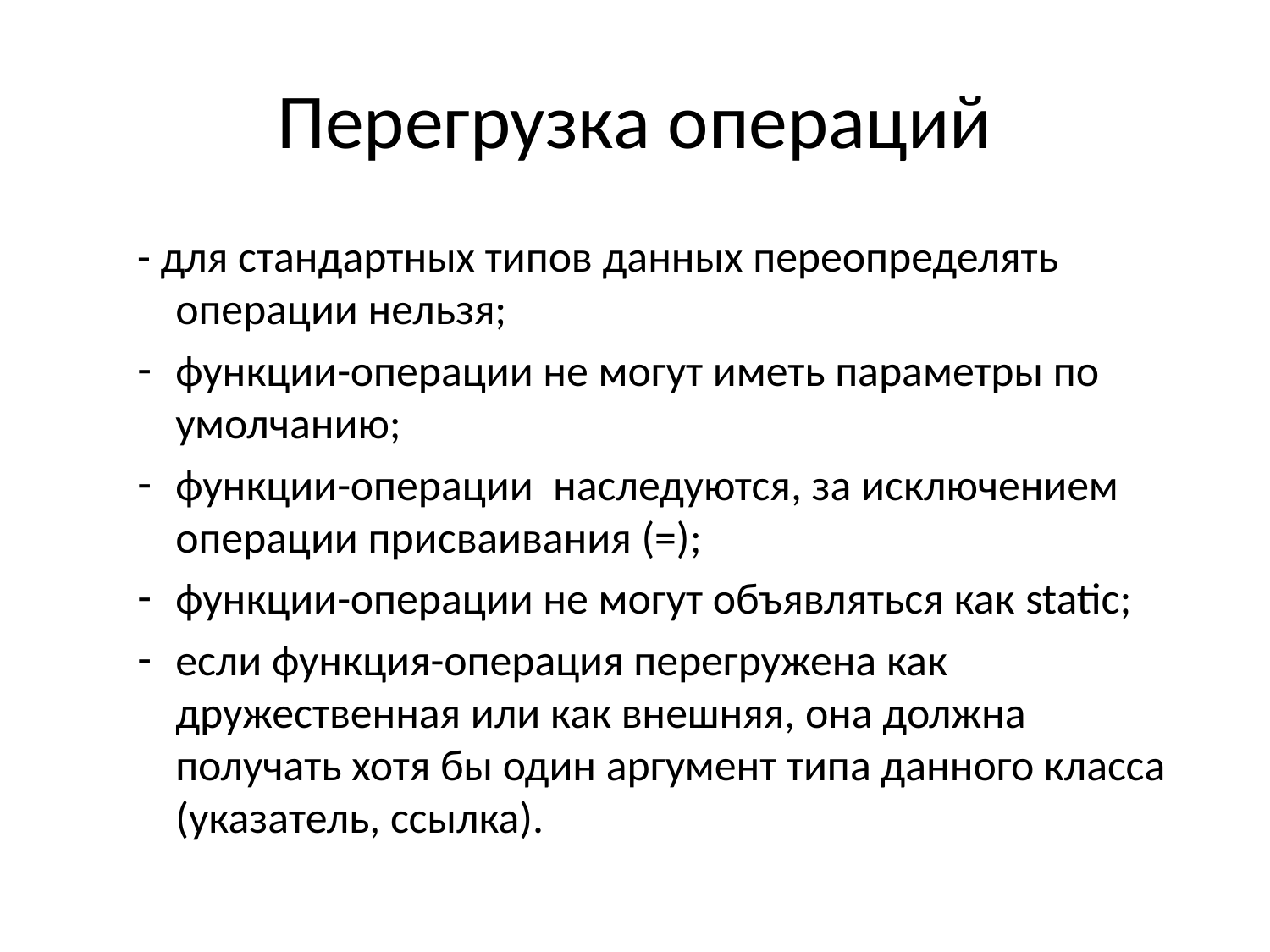

# Перегрузка операций
- для стандартных типов данных переопределять операции нельзя;
функции-операции не могут иметь параметры по умолчанию;
функции-операции  наследуются, за исключением операции присваивания (=);
функции-операции не могут объявляться как static;
если функция-операция перегружена как дружественная или как внешняя, она должна получать хотя бы один аргумент типа данного класса (указатель, ссылка).